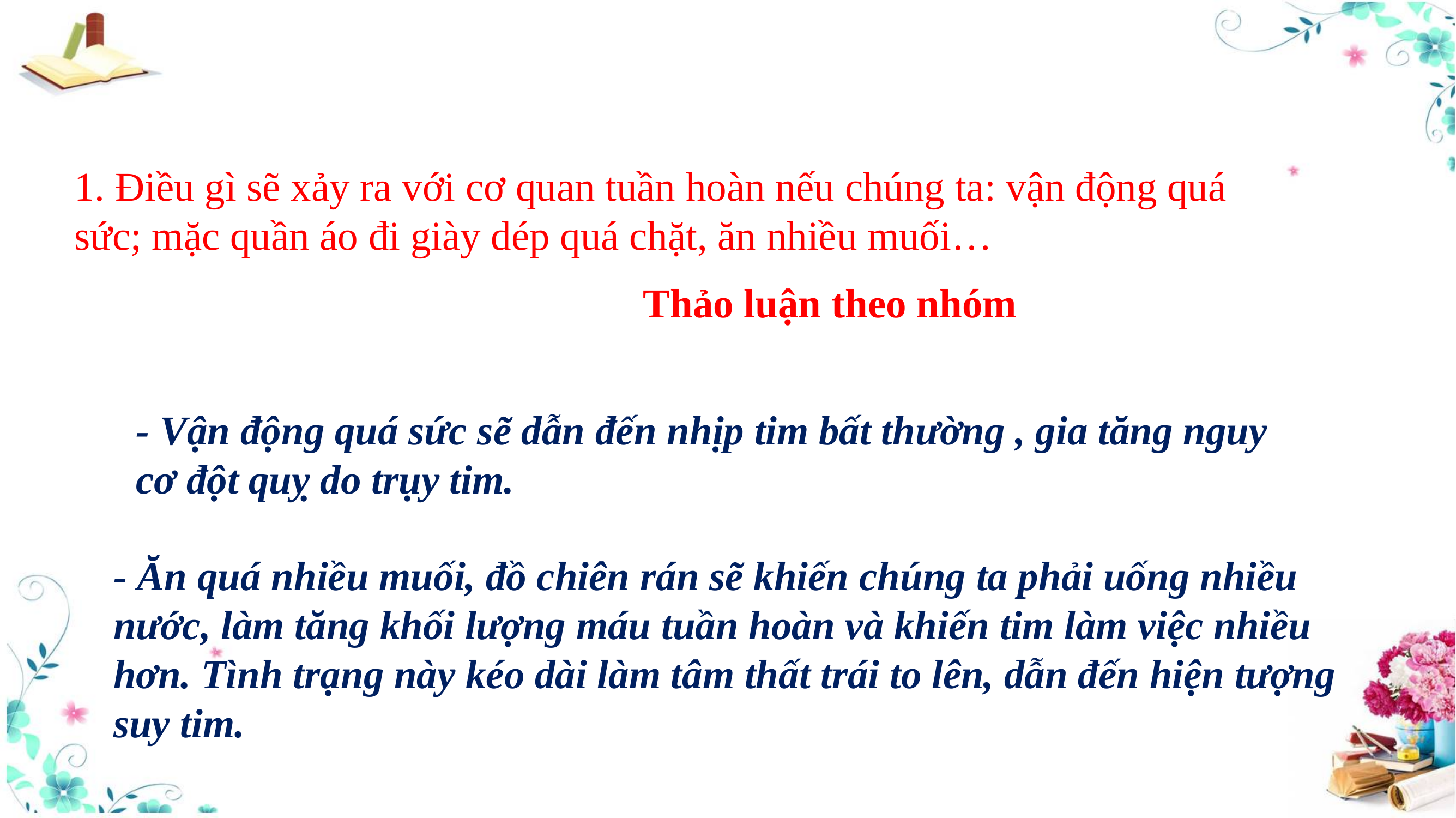

1. Điều gì sẽ xảy ra với cơ quan tuần hoàn nếu chúng ta: vận động quá sức; mặc quần áo đi giày dép quá chặt, ăn nhiều muối…
Thảo luận theo nhóm
- Vận động quá sức sẽ dẫn đến nhịp tim bất thường , gia tăng nguy cơ đột quỵ do trụy tim.
- Ăn quá nhiều muối, đồ chiên rán sẽ khiến chúng ta phải uống nhiều nước, làm tăng khối lượng máu tuần hoàn và khiến tim làm việc nhiều hơn. Tình trạng này kéo dài làm tâm thất trái to lên, dẫn đến hiện tượng suy tim.